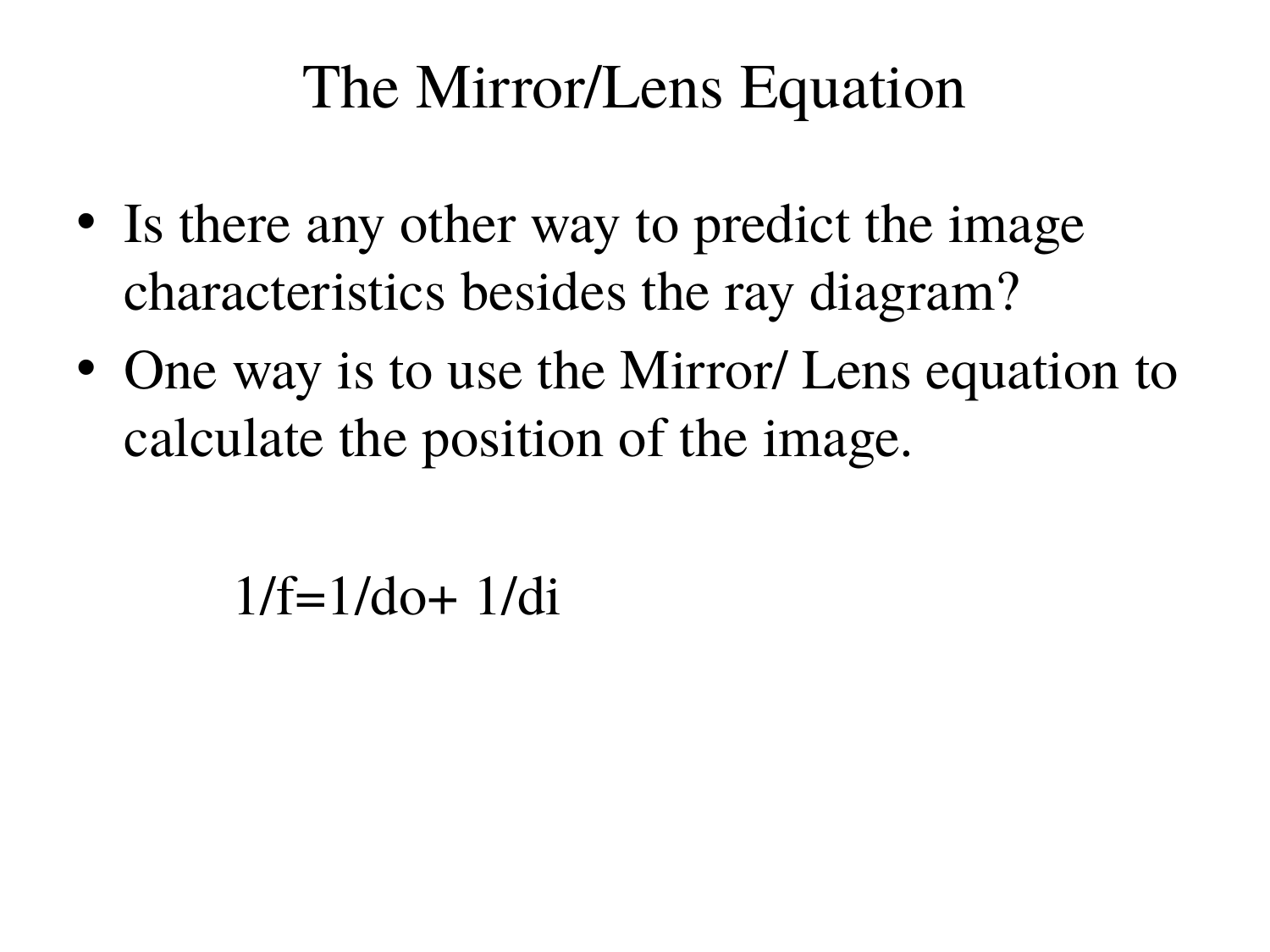

# The Mirror/Lens Equation
Is there any other way to predict the image characteristics besides the ray diagram?
One way is to use the Mirror/ Lens equation to calculate the position of the image.

           1/f=1/do+ 1/di